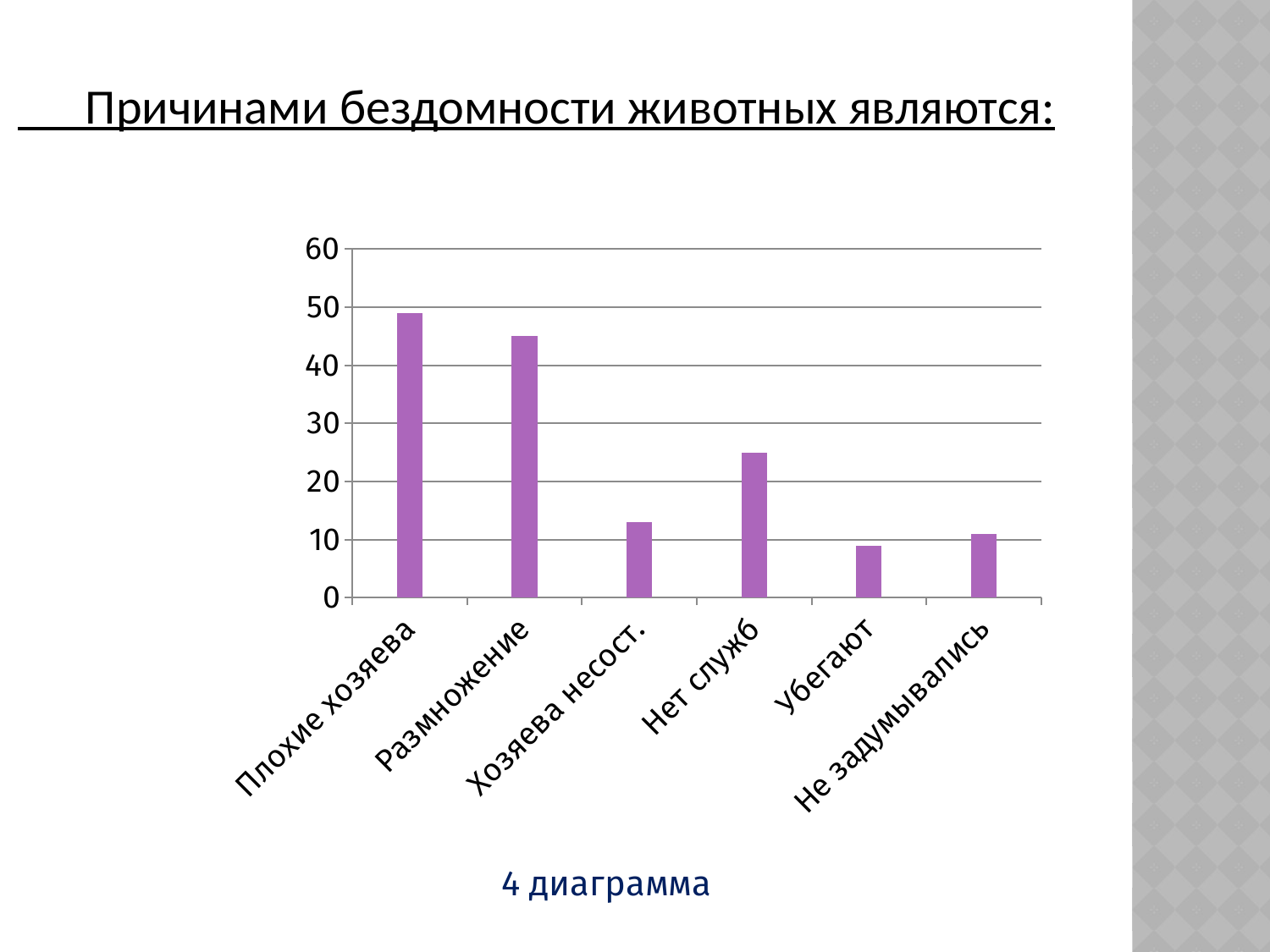

Причинами бездомности животных являются:

### Chart

| Category | Ряд 1 | Ряд 2 | Ряд 3 |
|---|---|---|---|
| Плохие хозяева | None | 49.0 | None |
| Размножение | None | 45.0 | None |
| Хозяева несост. | None | 13.0 | None |
| Нет служб | None | 25.0 | None |
| Убегают | None | 9.0 | None |
| Не задумывались | None | 11.0 | None |
4 диаграмма